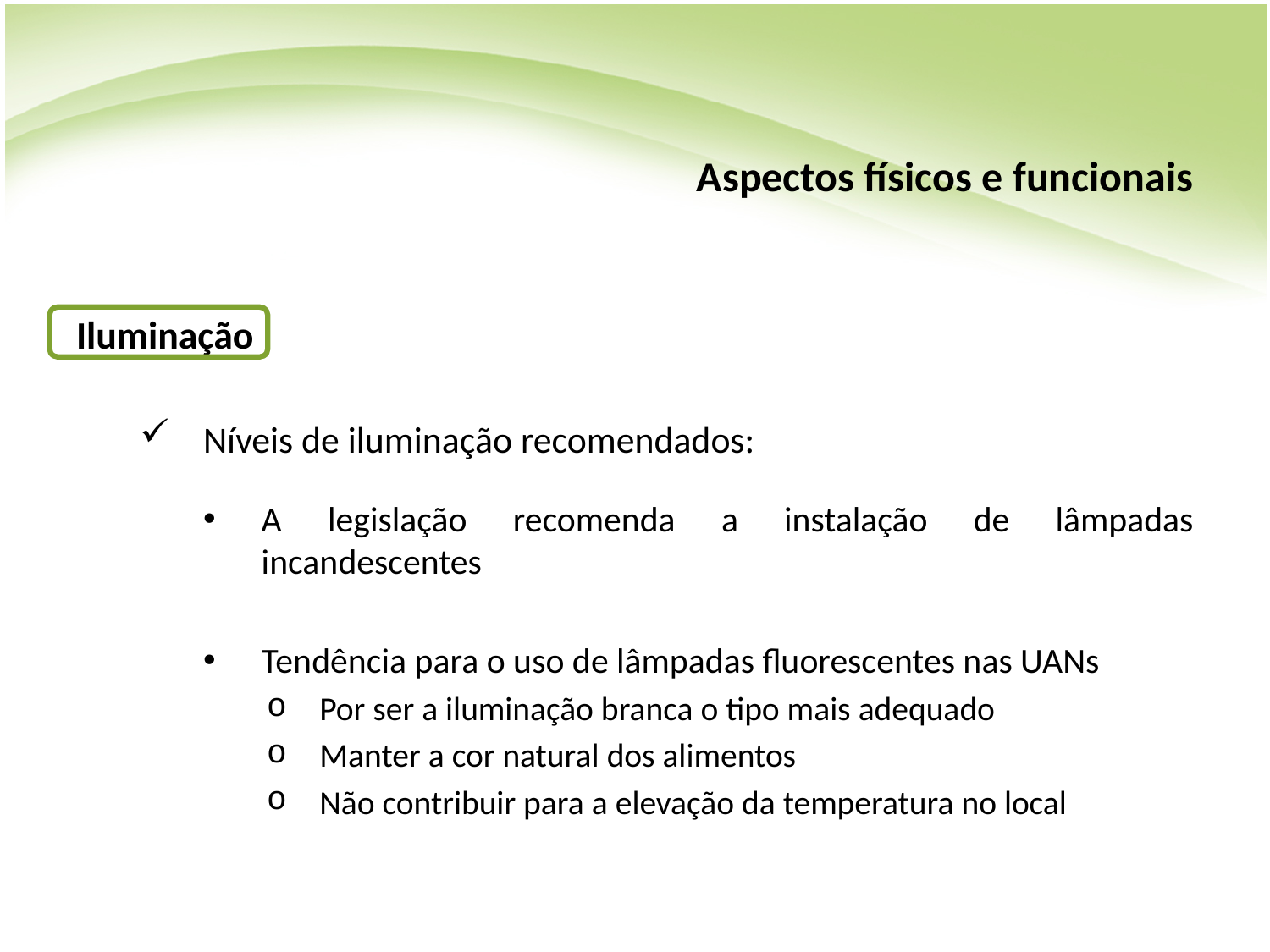

# Aspectos físicos e funcionais
Iluminação

Níveis de iluminação recomendados:

A legislação recomenda a instalação de lâmpadas incandescentes

Tendência para o uso de lâmpadas fluorescentes nas UANs
Por ser a iluminação branca o tipo mais adequado
Manter a cor natural dos alimentos
Não contribuir para a elevação da temperatura no local